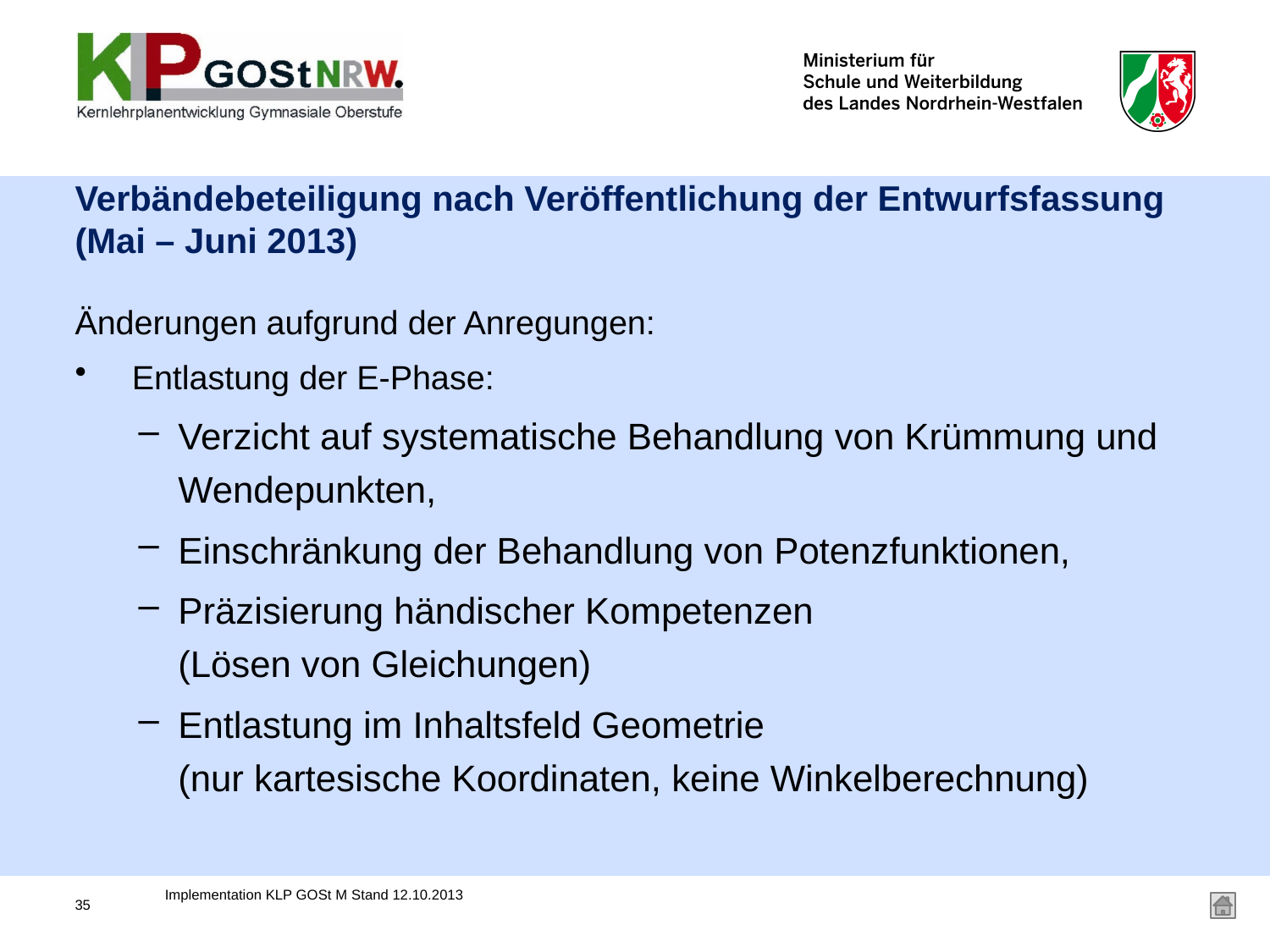

# Verbändebeteiligung nach Veröffentlichung der Entwurfsfassung (Mai – Juni 2013)
Änderungen aufgrund der Anregungen:
 Entlastung der E-Phase:
Verzicht auf systematische Behandlung von Krümmung und Wendepunkten,
Einschränkung der Behandlung von Potenzfunktionen,
Präzisierung händischer Kompetenzen
(Lösen von Gleichungen)
Entlastung im Inhaltsfeld Geometrie
(nur kartesische Koordinaten, keine Winkelberechnung)
Implementation KLP GOSt M Stand 12.10.2013
35